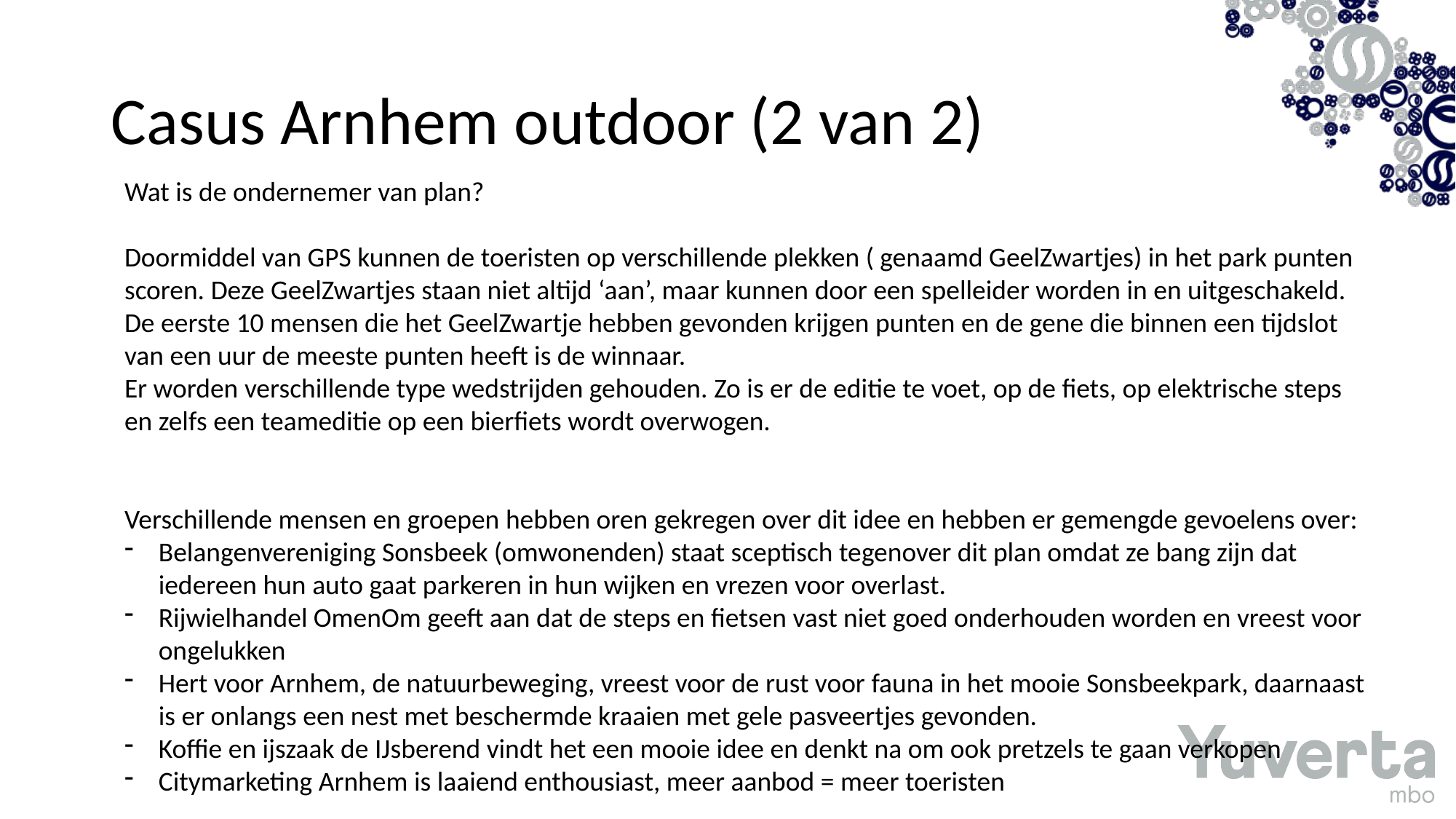

# Casus Arnhem outdoor (2 van 2)
Wat is de ondernemer van plan?

Doormiddel van GPS kunnen de toeristen op verschillende plekken ( genaamd GeelZwartjes) in het park punten scoren. Deze GeelZwartjes staan niet altijd ‘aan’, maar kunnen door een spelleider worden in en uitgeschakeld. De eerste 10 mensen die het GeelZwartje hebben gevonden krijgen punten en de gene die binnen een tijdslot van een uur de meeste punten heeft is de winnaar.
Er worden verschillende type wedstrijden gehouden. Zo is er de editie te voet, op de fiets, op elektrische steps en zelfs een teameditie op een bierfiets wordt overwogen.

Verschillende mensen en groepen hebben oren gekregen over dit idee en hebben er gemengde gevoelens over:
Belangenvereniging Sonsbeek (omwonenden) staat sceptisch tegenover dit plan omdat ze bang zijn dat iedereen hun auto gaat parkeren in hun wijken en vrezen voor overlast.
Rijwielhandel OmenOm geeft aan dat de steps en fietsen vast niet goed onderhouden worden en vreest voor ongelukken
Hert voor Arnhem, de natuurbeweging, vreest voor de rust voor fauna in het mooie Sonsbeekpark, daarnaast is er onlangs een nest met beschermde kraaien met gele pasveertjes gevonden.
Koffie en ijszaak de IJsberend vindt het een mooie idee en denkt na om ook pretzels te gaan verkopen
Citymarketing Arnhem is laaiend enthousiast, meer aanbod = meer toeristen